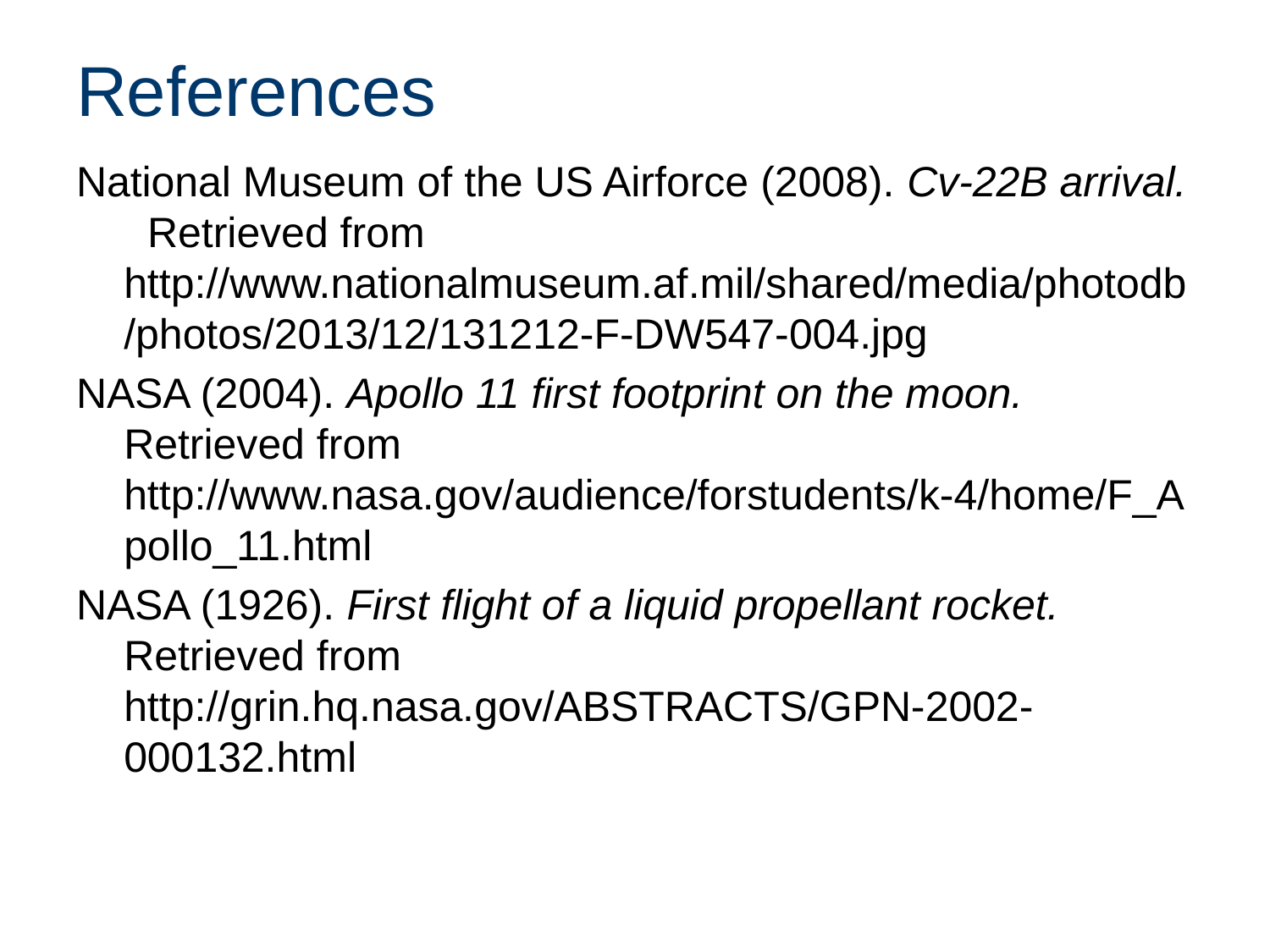

# References
National Museum of the US Airforce (2008). Cv-22B arrival.   Retrieved from http://www.nationalmuseum.af.mil/shared/media/photodb/photos/2013/12/131212-F-DW547-004.jpg
NASA (2004). Apollo 11 first footprint on the moon. Retrieved from http://www.nasa.gov/audience/forstudents/k-4/home/F_Apollo_11.html
NASA (1926). First flight of a liquid propellant rocket. Retrieved from http://grin.hq.nasa.gov/ABSTRACTS/GPN-2002-000132.html